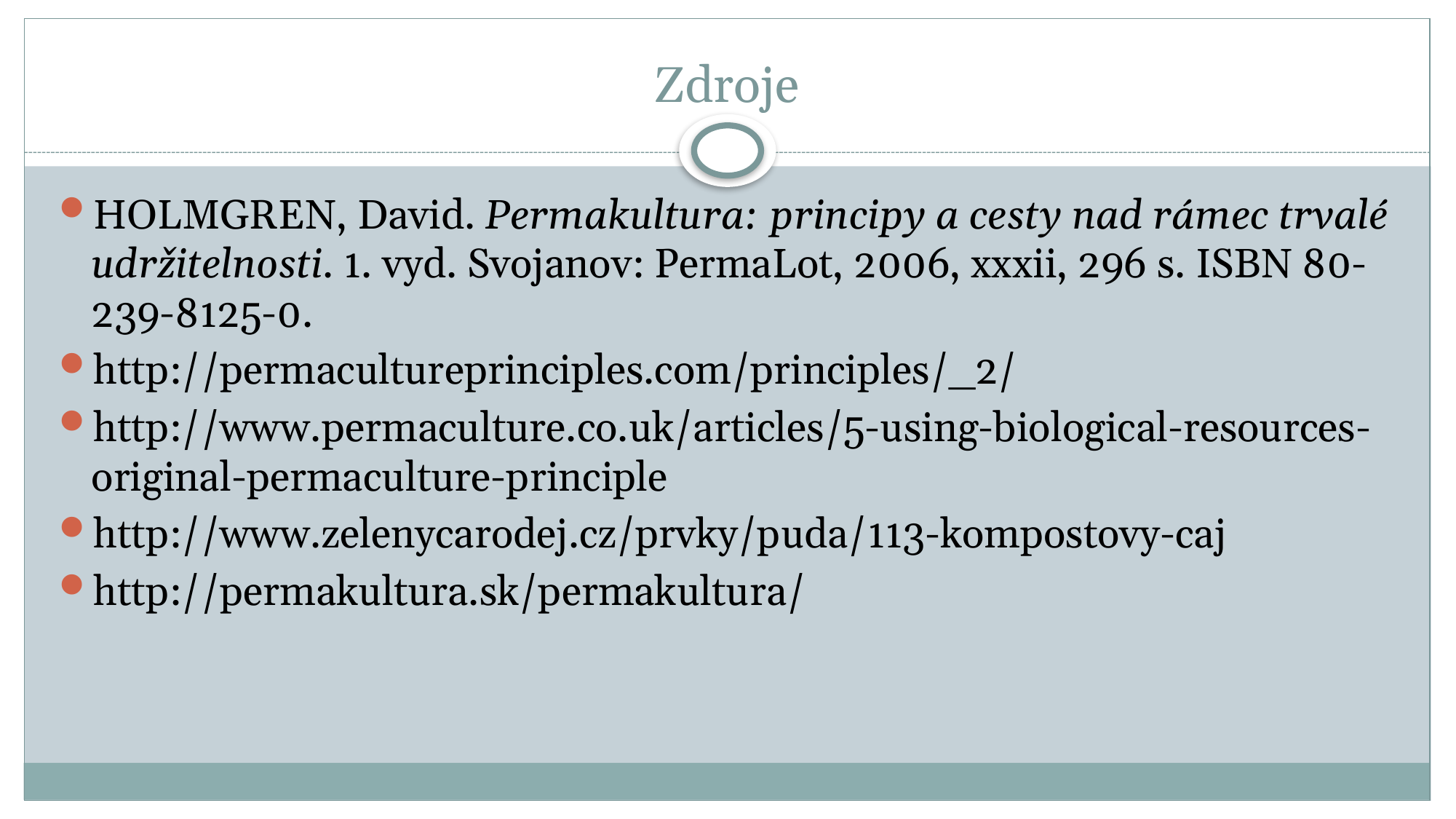

# Zdroje
HOLMGREN, David. Permakultura: principy a cesty nad rámec trvalé udržitelnosti. 1. vyd. Svojanov: PermaLot, 2006, xxxii, 296 s. ISBN 80-239-8125-0.
http://permacultureprinciples.com/principles/_2/
http://www.permaculture.co.uk/articles/5-using-biological-resources-original-permaculture-principle
http://www.zelenycarodej.cz/prvky/puda/113-kompostovy-caj
http://permakultura.sk/permakultura/